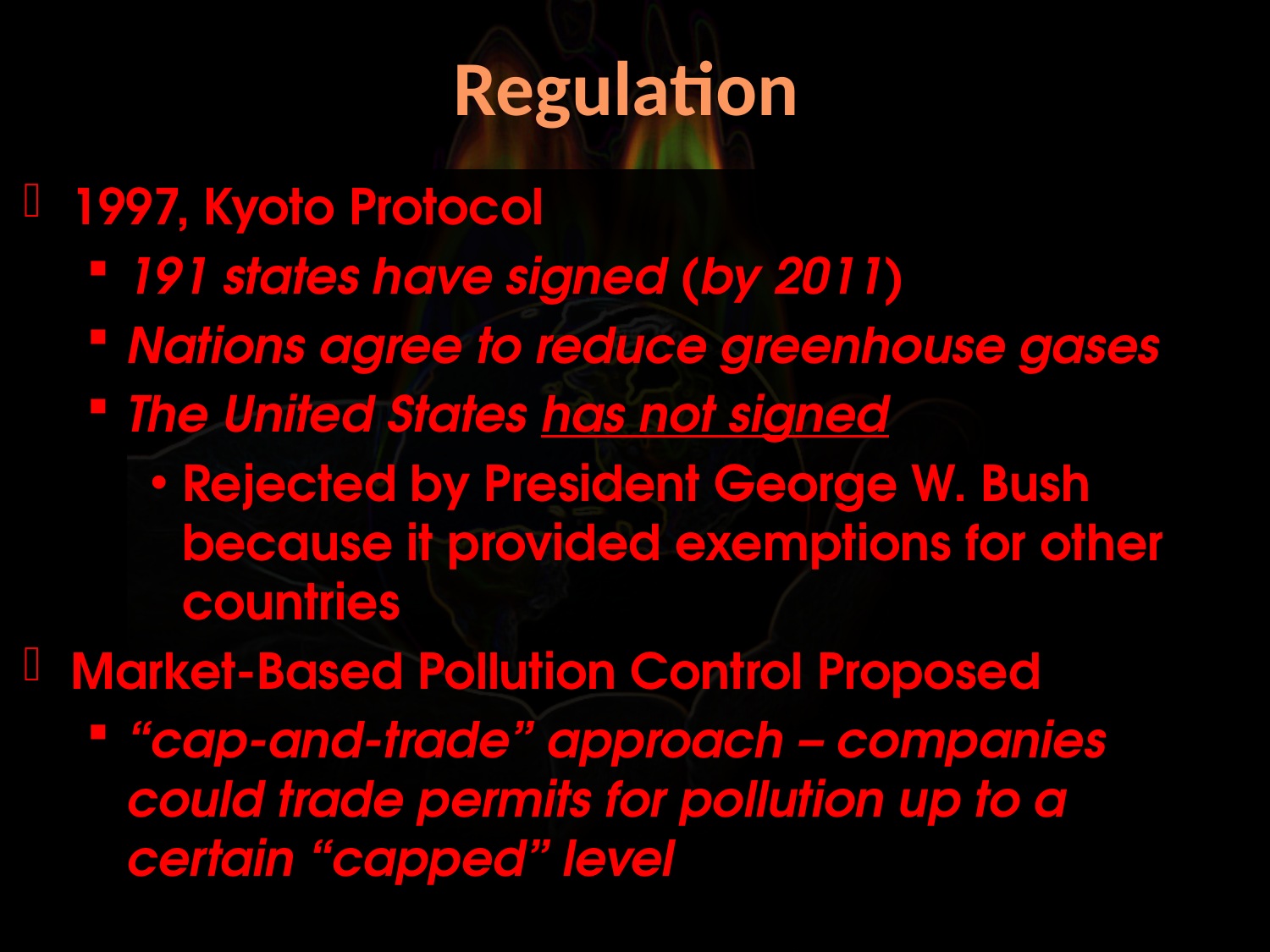

# Regulation
1997, Kyoto Protocol
191 states have signed (by 2011)
Nations agree to reduce greenhouse gases
The United States has not signed
Rejected by President George W. Bush because it provided exemptions for other countries
Market-Based Pollution Control Proposed
“cap-and-trade” approach – companies could trade permits for pollution up to a certain “capped” level